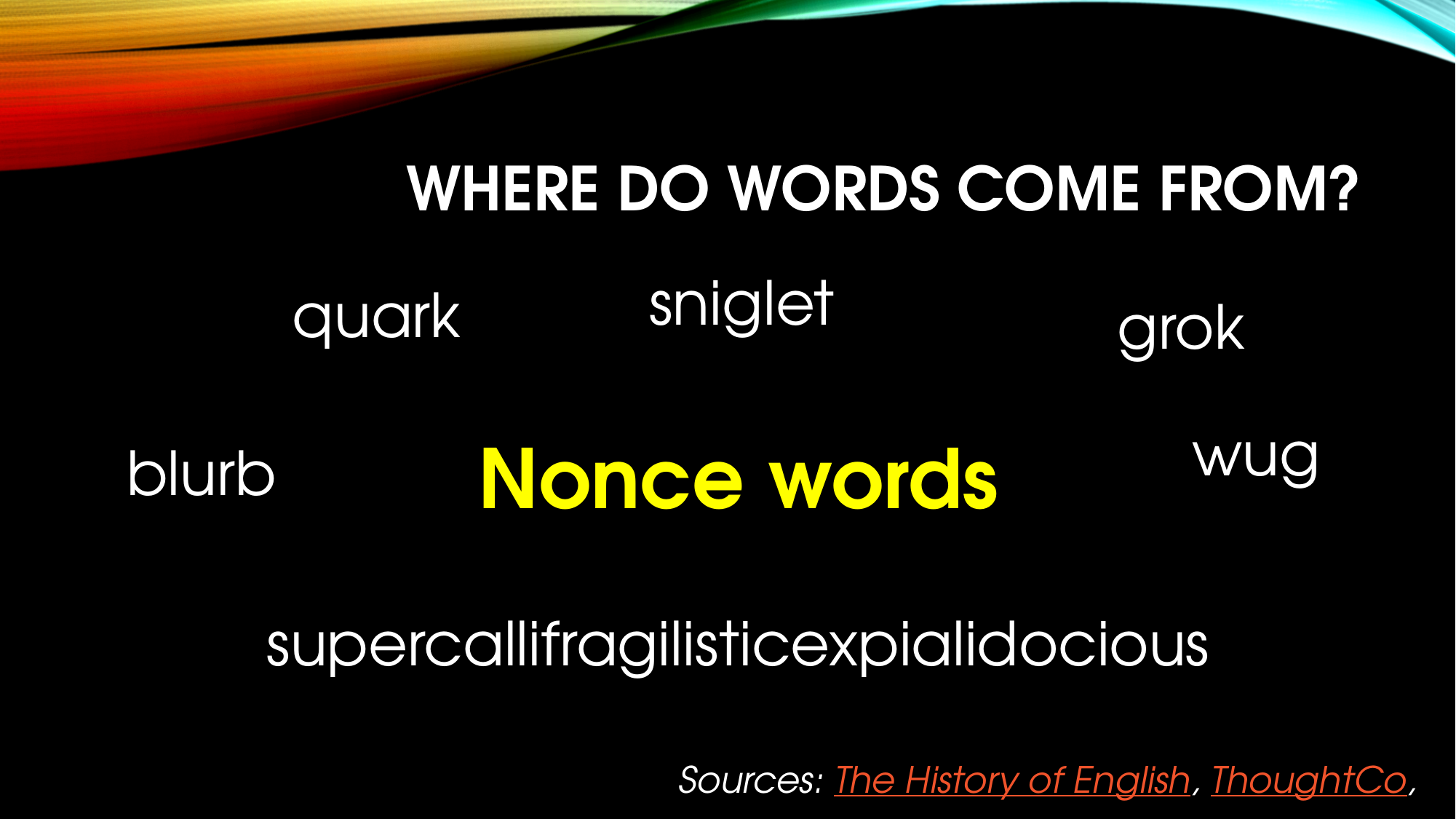

# Where do words come from?
sniglet
quark
grok
Nonce words
wug
blurb
supercallifragilisticexpialidocious
Sources: The History of English, ThoughtCo,